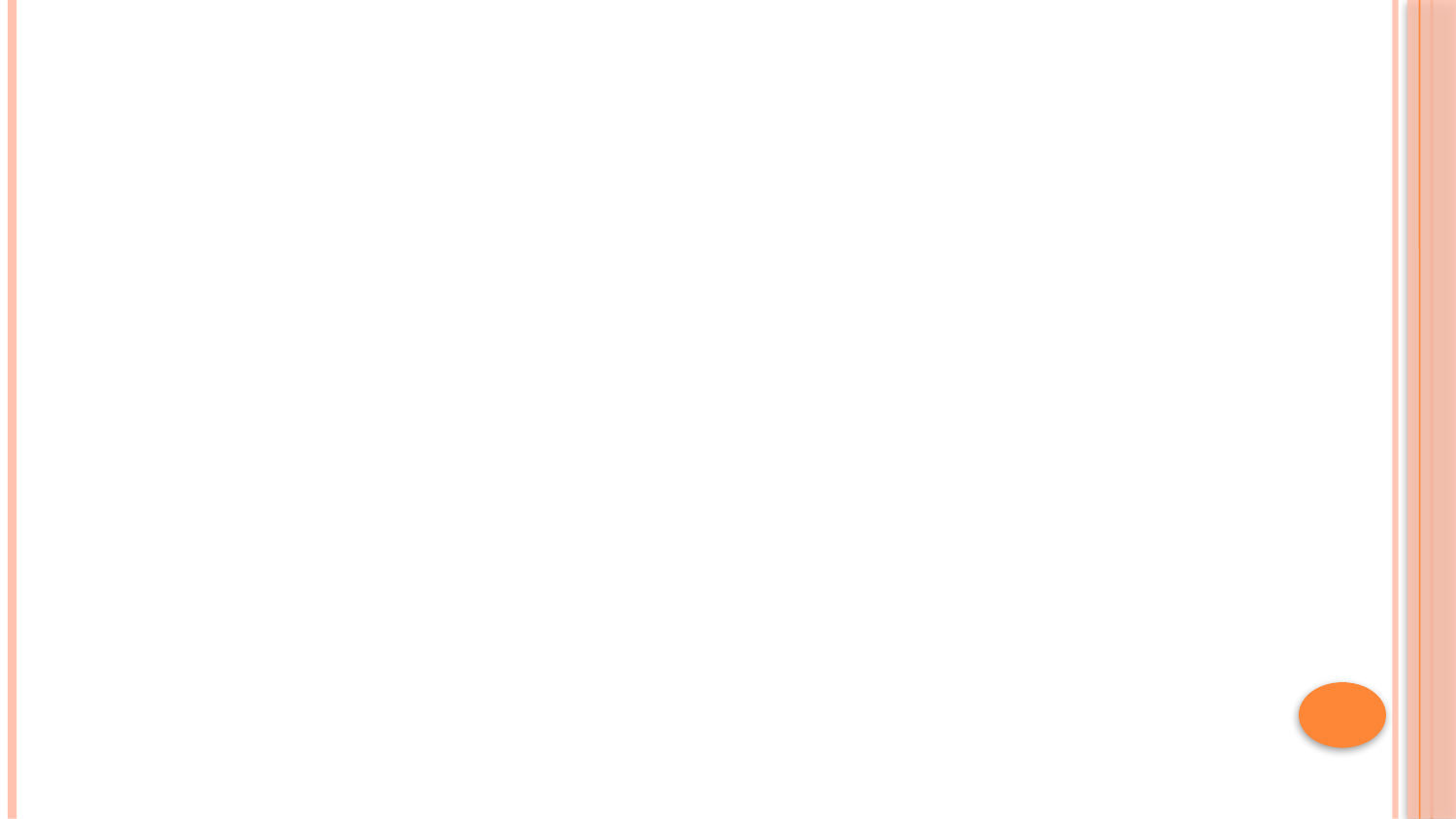

#

3. Cách tôn trọng sự thật